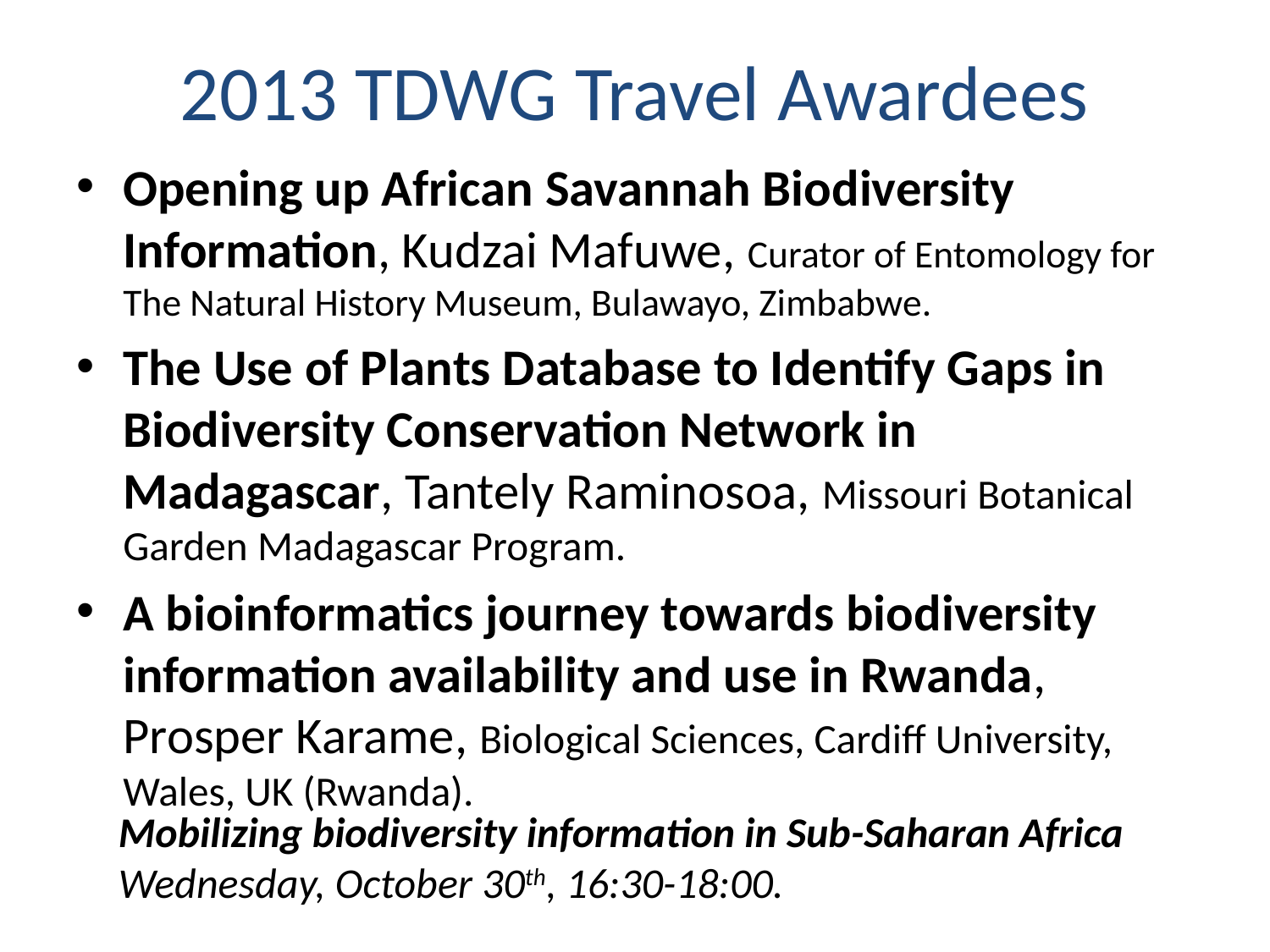

# 2013 TDWG Travel Awardees
Opening up African Savannah Biodiversity Information, Kudzai Mafuwe, Curator of Entomology for  The Natural History Museum, Bulawayo, Zimbabwe.
The Use of Plants Database to Identify Gaps in Biodiversity Conservation Network in Madagascar, Tantely Raminosoa, Missouri Botanical Garden Madagascar Program.
A bioinformatics journey towards biodiversity information availability and use in Rwanda, Prosper Karame, Biological Sciences, Cardiff University, Wales, UK (Rwanda).
Mobilizing biodiversity information in Sub-Saharan Africa Wednesday, October 30th, 16:30-18:00.